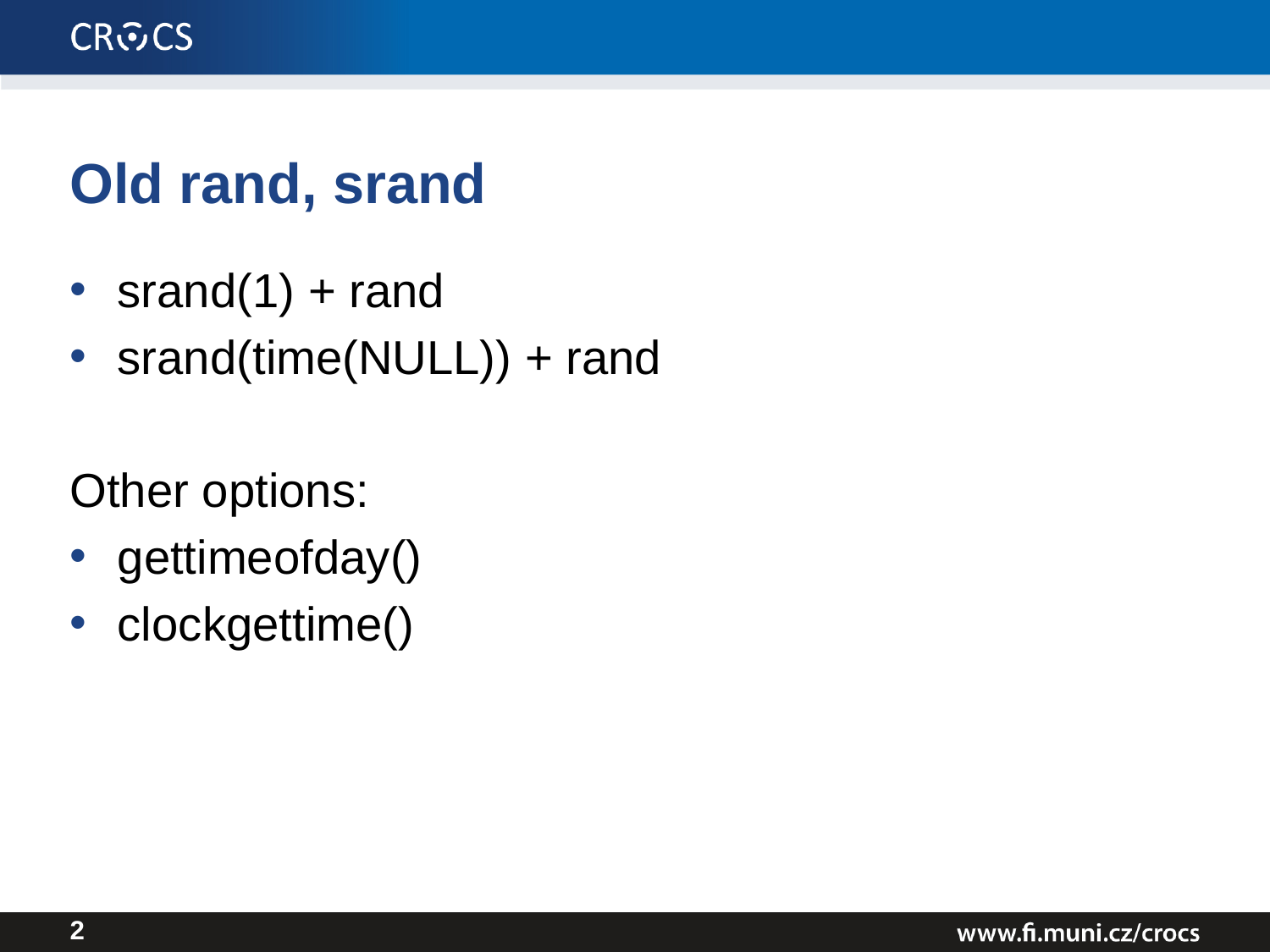

# Old rand, srand
srand(1) + rand
srand(time(NULL)) + rand

Other options:
gettimeofday()
clockgettime()

2